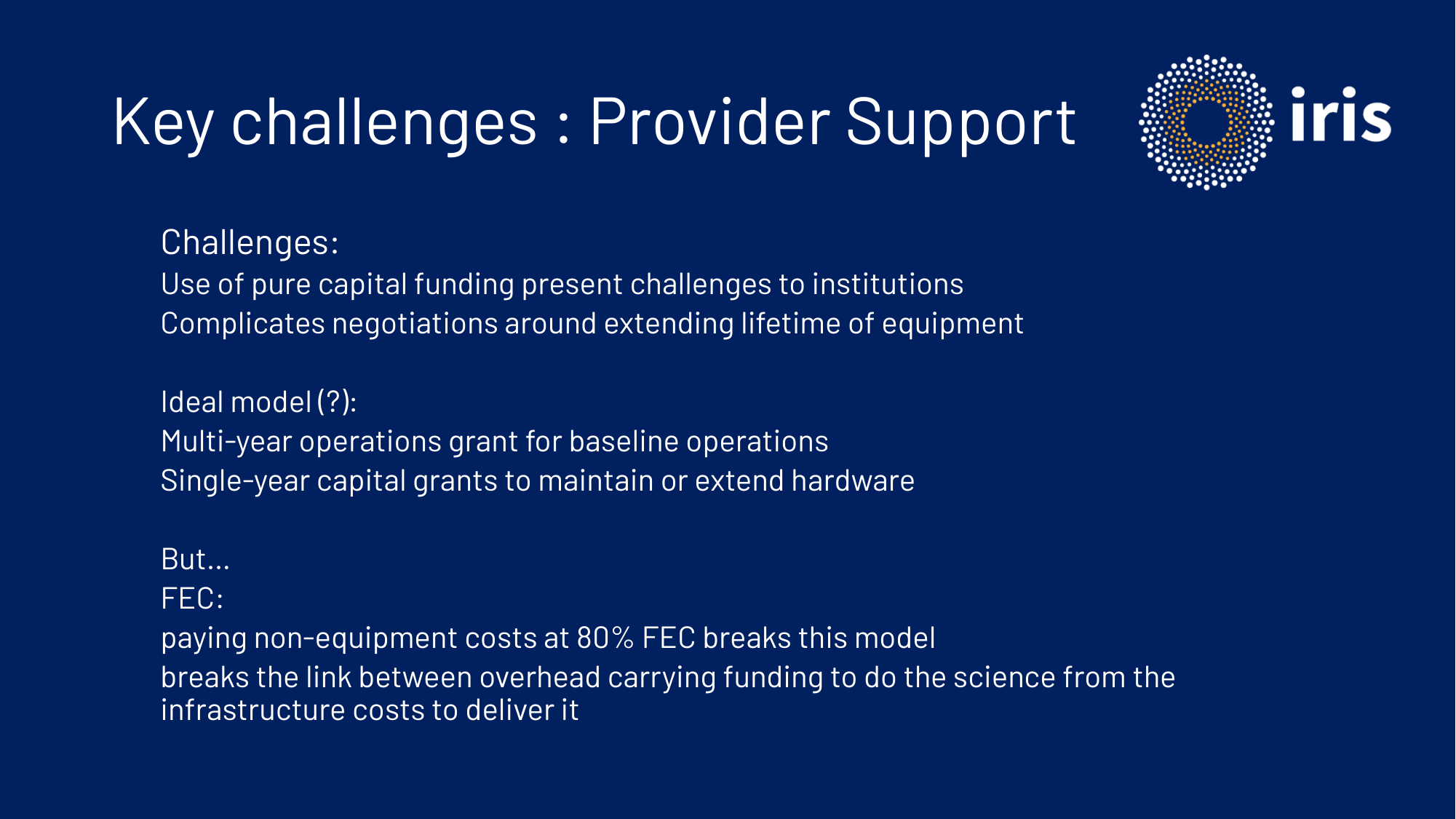

# Key challenges : Provider Support
Challenges:
	Use of pure capital funding present challenges to institutions
	Complicates negotiations around extending lifetime of equipment

Ideal model (?):
	Multi-year operations grant for baseline operations
	Single-year capital grants to maintain or extend hardware

But…
FEC:
	paying non-equipment costs at 80% FEC breaks this model
	breaks the link between overhead carrying funding to do the science from the infrastructure costs to deliver it